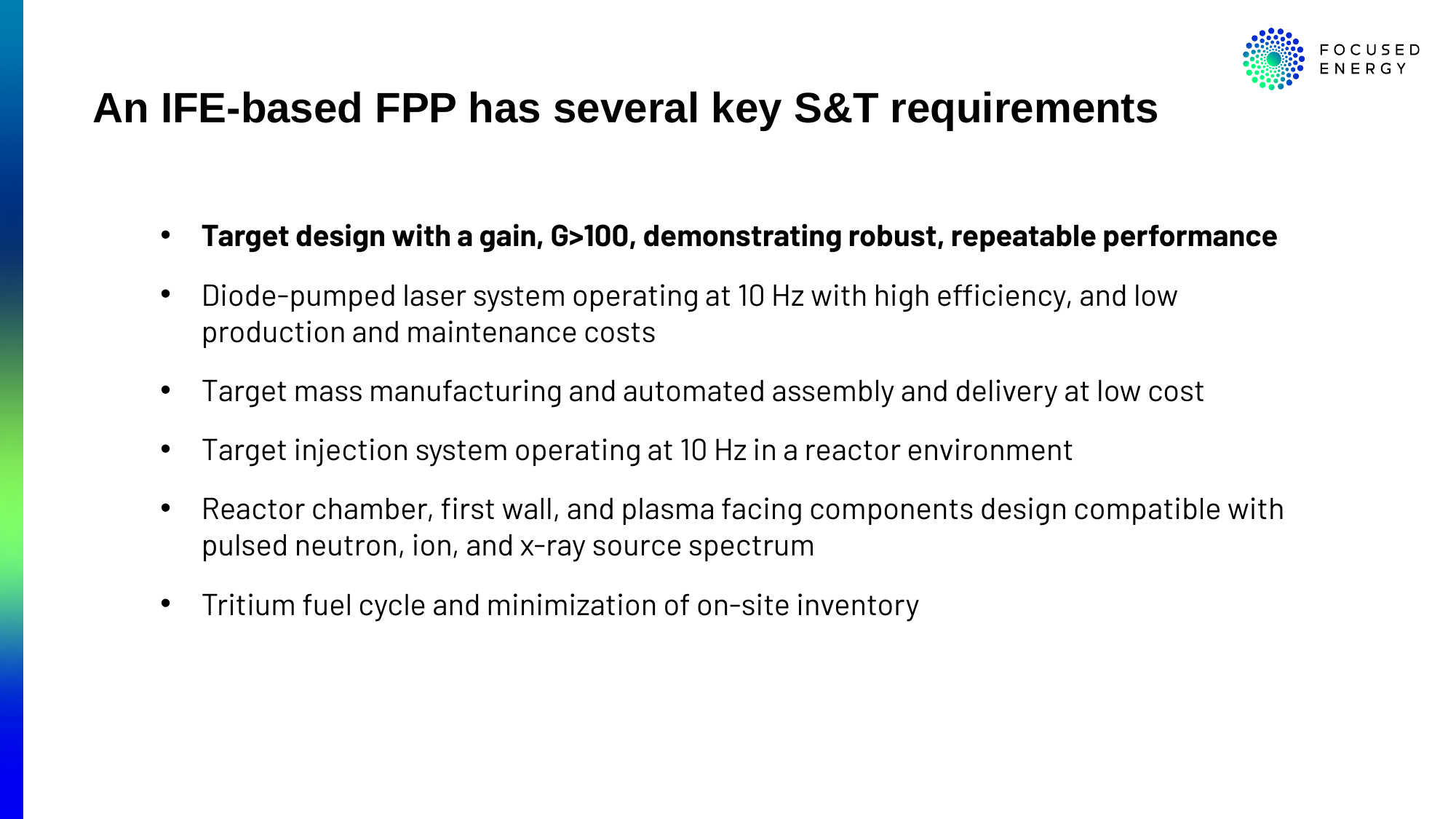

An IFE-based FPP has several key S&T requirements
Target design with a gain, G>100, demonstrating robust, repeatable performance
Diode-pumped laser system operating at 10 Hz with high efficiency, and low production and maintenance costs
Target mass manufacturing and automated assembly and delivery at low cost
Target injection system operating at 10 Hz in a reactor environment
Reactor chamber, first wall, and plasma facing components design compatible with pulsed neutron, ion, and x-ray source spectrum
Tritium fuel cycle and minimization of on-site inventory